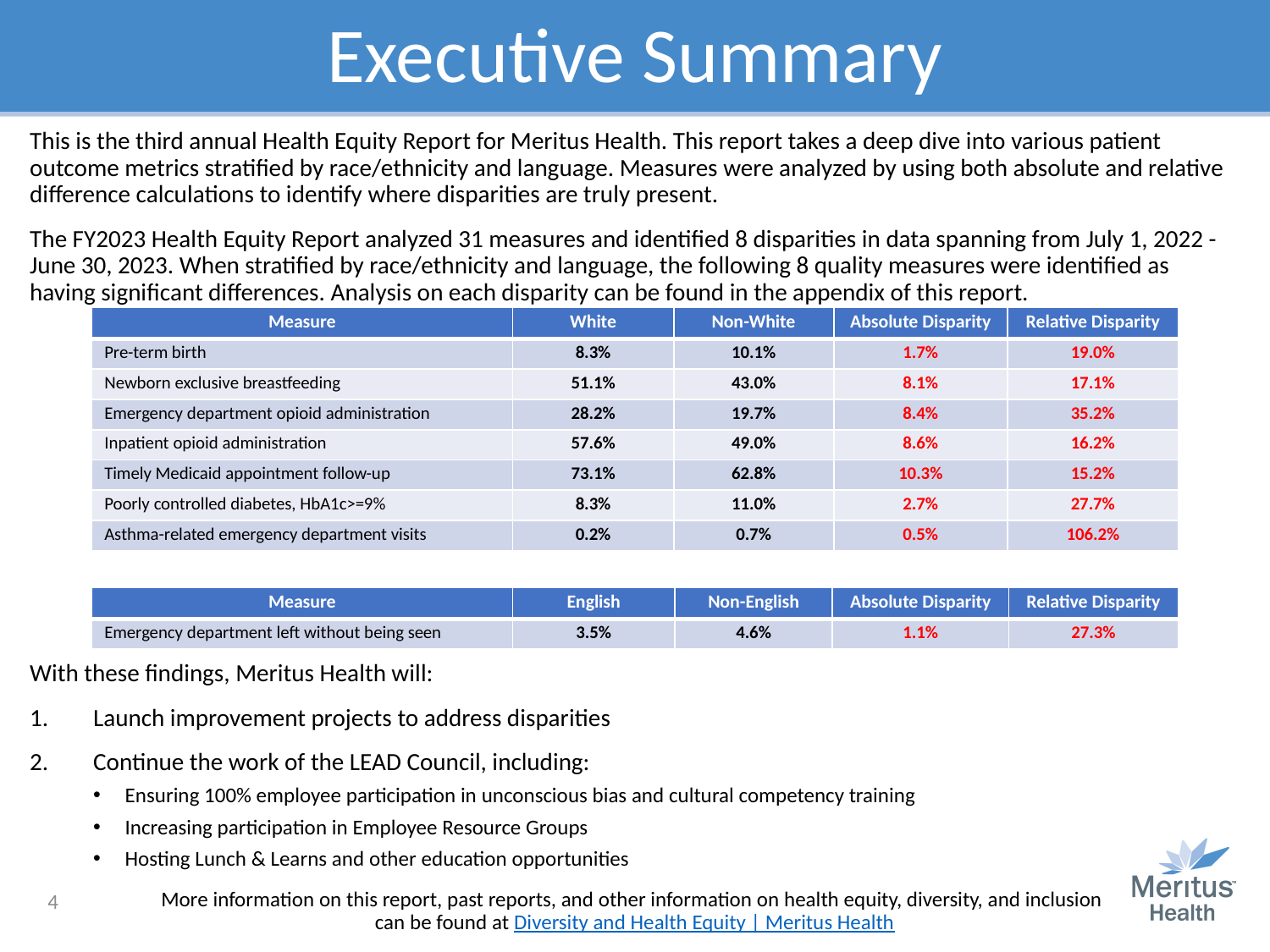

# Executive Summary
This is the third annual Health Equity Report for Meritus Health. This report takes a deep dive into various patient outcome metrics stratified by race/ethnicity and language. Measures were analyzed by using both absolute and relative difference calculations to identify where disparities are truly present.
The FY2023 Health Equity Report analyzed 31 measures and identified 8 disparities in data spanning from July 1, 2022 - June 30, 2023. When stratified by race/ethnicity and language, the following 8 quality measures were identified as having significant differences. Analysis on each disparity can be found in the appendix of this report.

With these findings, Meritus Health will:
Launch improvement projects to address disparities
Continue the work of the LEAD Council, including:
Ensuring 100% employee participation in unconscious bias and cultural competency training
Increasing participation in Employee Resource Groups
Hosting Lunch & Learns and other education opportunities
More information on this report, past reports, and other information on health equity, diversity, and inclusion
can be found at Diversity and Health Equity | Meritus Health
| Measure | White | Non-White | Absolute Disparity | Relative Disparity |
| --- | --- | --- | --- | --- |
| Pre-term birth | 8.3% | 10.1% | 1.7% | 19.0% |
| Newborn exclusive breastfeeding | 51.1% | 43.0% | 8.1% | 17.1% |
| Emergency department opioid administration | 28.2% | 19.7% | 8.4% | 35.2% |
| Inpatient opioid administration | 57.6% | 49.0% | 8.6% | 16.2% |
| Timely Medicaid appointment follow-up | 73.1% | 62.8% | 10.3% | 15.2% |
| Poorly controlled diabetes, HbA1c>=9% | 8.3% | 11.0% | 2.7% | 27.7% |
| Asthma-related emergency department visits | 0.2% | 0.7% | 0.5% | 106.2% |
| Measure | English | Non-English | Absolute Disparity | Relative Disparity |
| --- | --- | --- | --- | --- |
| Emergency department left without being seen | 3.5% | 4.6% | 1.1% | 27.3% |
4